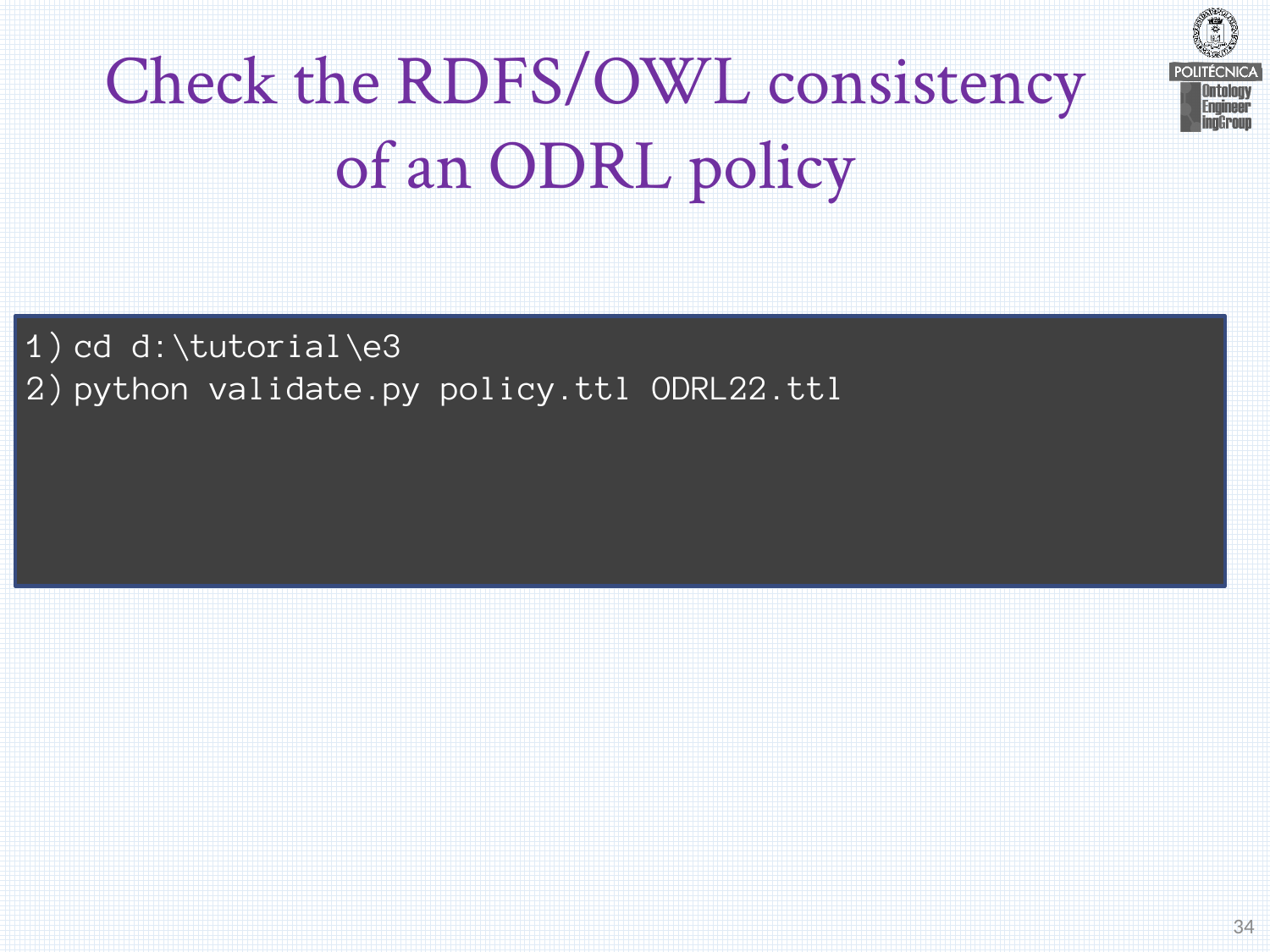

# Check the RDFS/OWL consistency of an ODRL policy
cd d:\tutorial\e3
python validate.py policy.ttl ODRL22.ttl

34